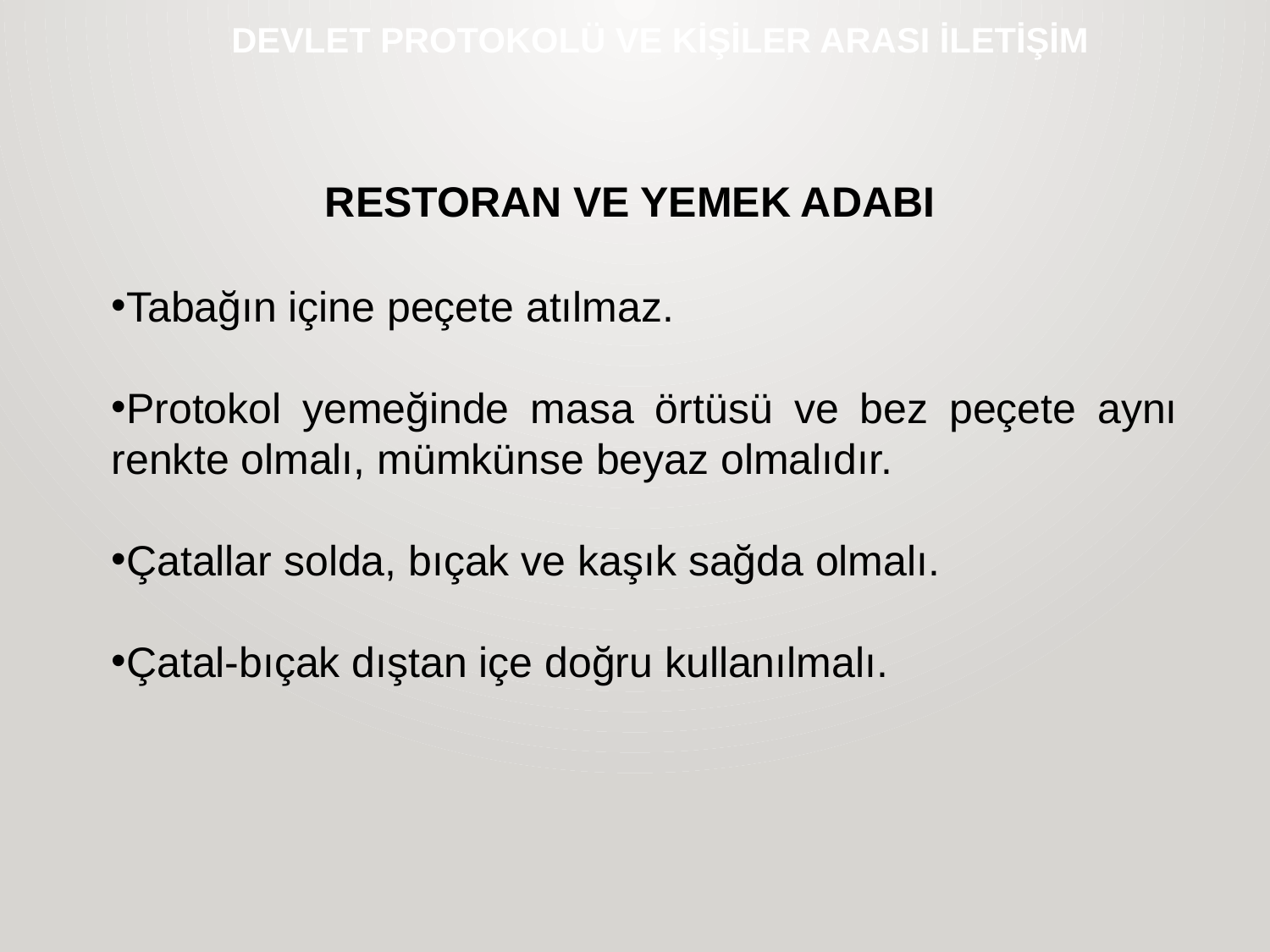

# DEVLET PROTOKOLÜ VE KİŞİLER ARASI İLETİŞİM
RESTORAN VE YEMEK ADABI
Tabağın içine peçete atılmaz.

Protokol yemeğinde masa örtüsü ve bez peçete aynı renkte olmalı, mümkünse beyaz olmalıdır.

Çatallar solda, bıçak ve kaşık sağda olmalı.

Çatal-bıçak dıştan içe doğru kullanılmalı.